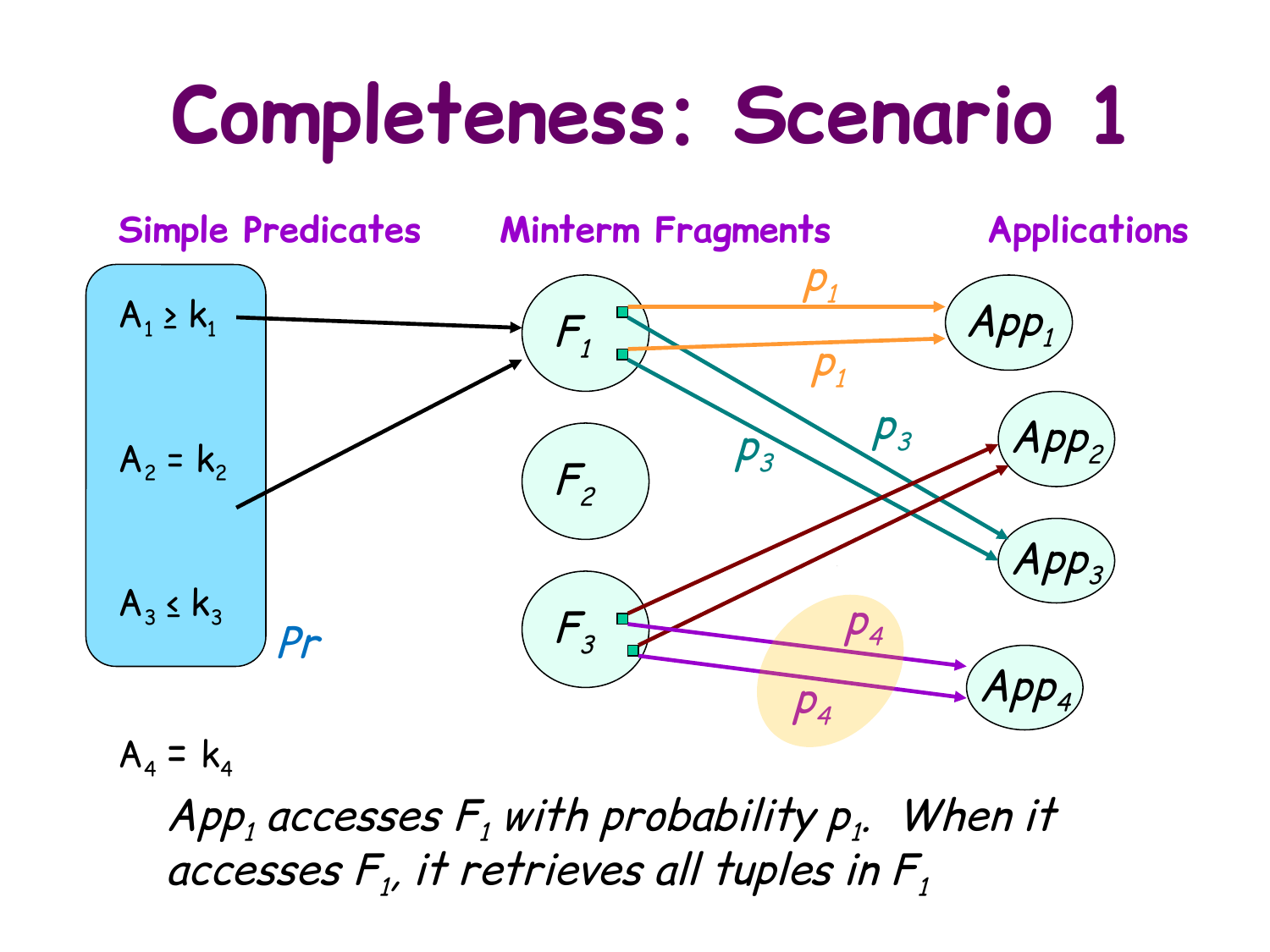

Completeness: Scenario 1
Simple Predicates	Minterm Fragments	       Applications

A1 ≥ k1

A2 = k2

A3 ≤ k3

A4 = k4

p1
App1

p1

p3
App2
p3

App3

App4

Pr
F1

F2
F3

p4
p4
App1 accesses F1 with probability p1.  When it accesses F1, it retrieves all tuples in F1